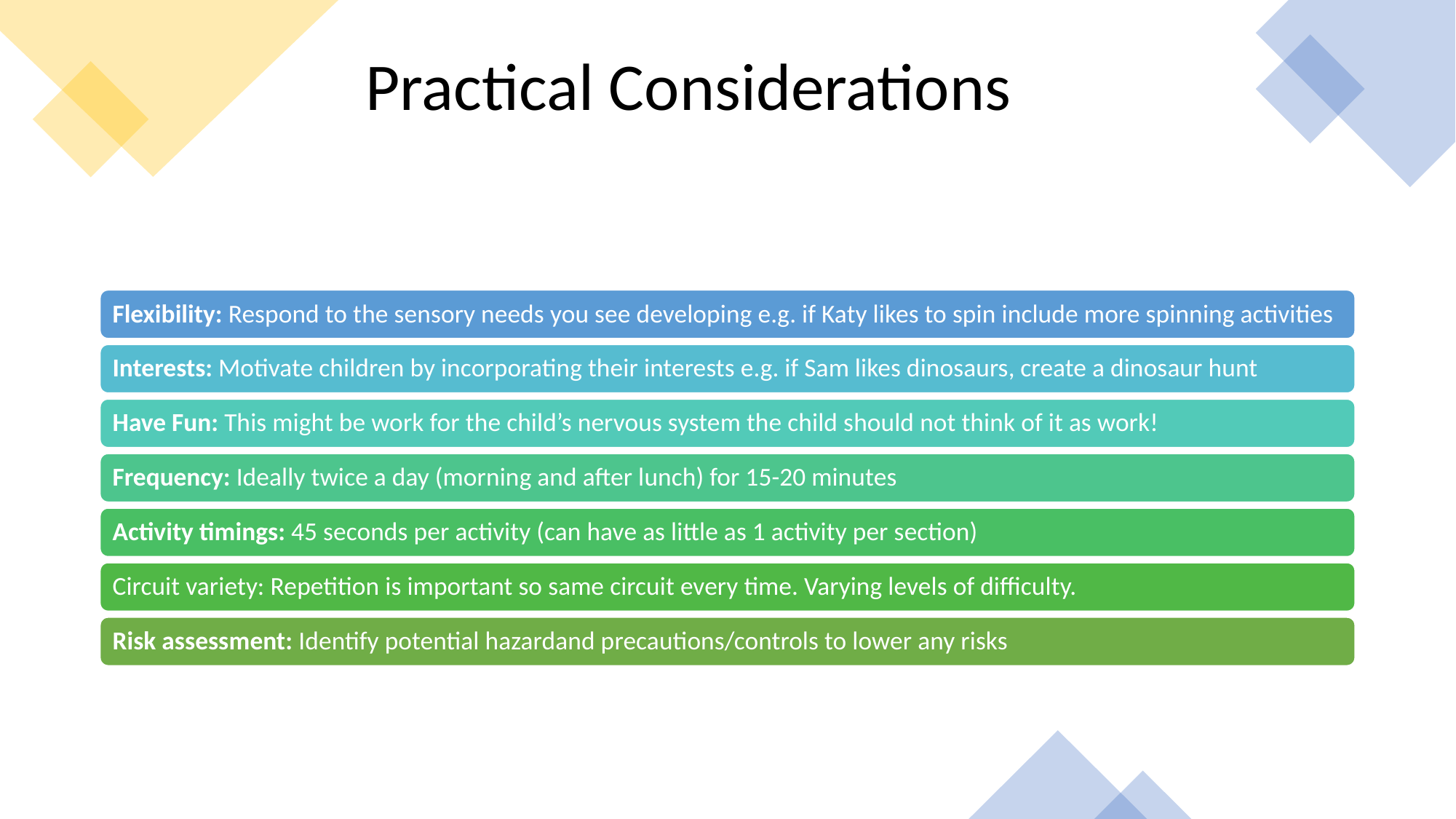

# Practical Considerations

Flexibility: Respond to the sensory needs you see developing e.g. if Katy likes to spin include more spinning activities
Interests: Motivate children by incorporating their interests e.g. if Sam likes dinosaurs, create a dinosaur hunt
Have Fun: This might be work for the child’s nervous system the child should not think of it as work!
Frequency: Ideally twice a day (morning and after lunch) for 15-20 minutes
Activity timings: 45 seconds per activity (can have as little as 1 activity per section)
Circuit variety: Repetition is important so same circuit every time. Varying levels of difficulty.
Risk assessment: Identify potential hazardand precautions/controls to lower any risks